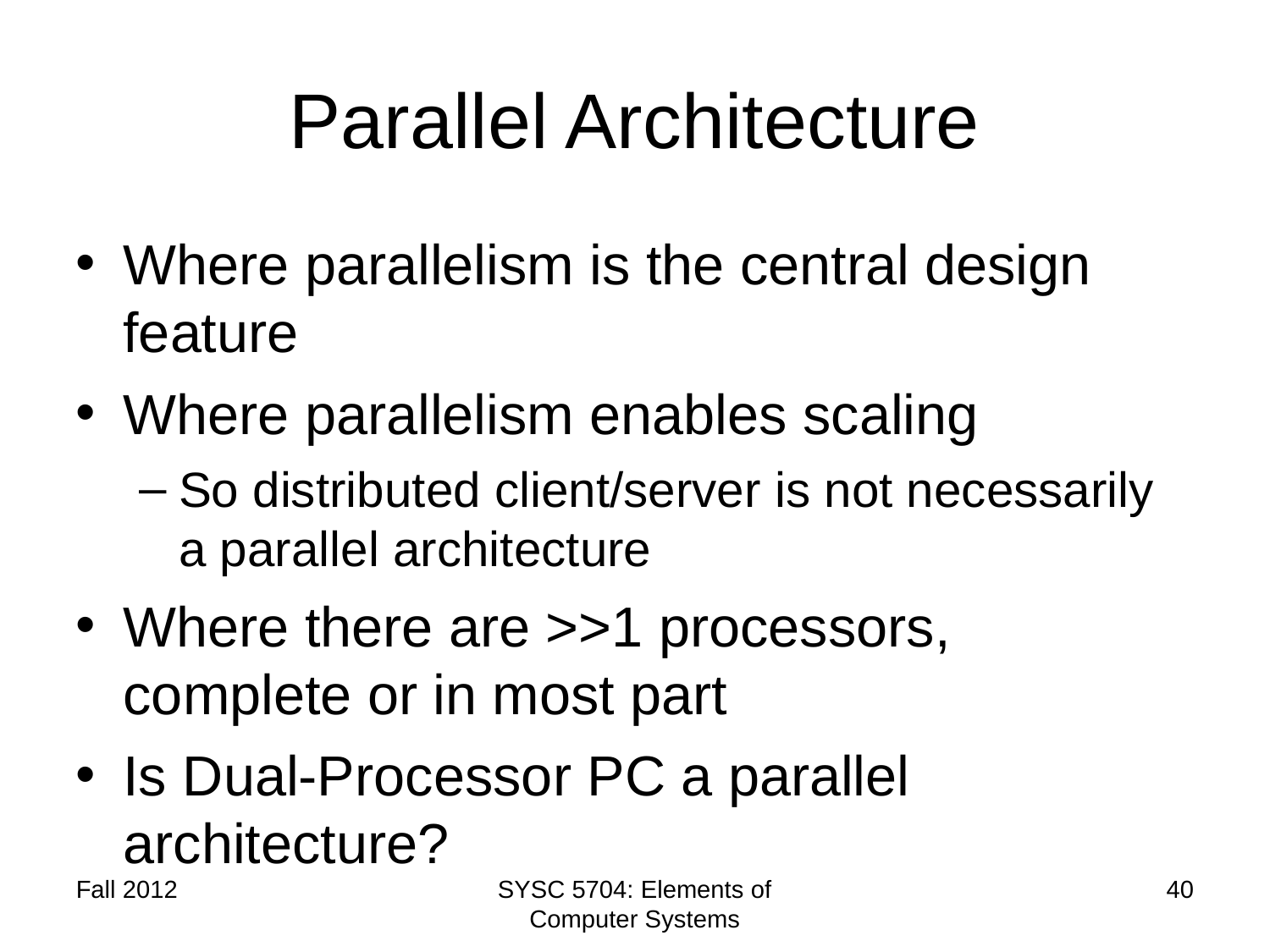

Parallel Architecture
Where parallelism is the central design feature
Where parallelism enables scaling
So distributed client/server is not necessarily a parallel architecture
Where there are >>1 processors, complete or in most part
Is Dual-Processor PC a parallel architecture?

Fall 2012
SYSC 5704: Elements of Computer Systems
40